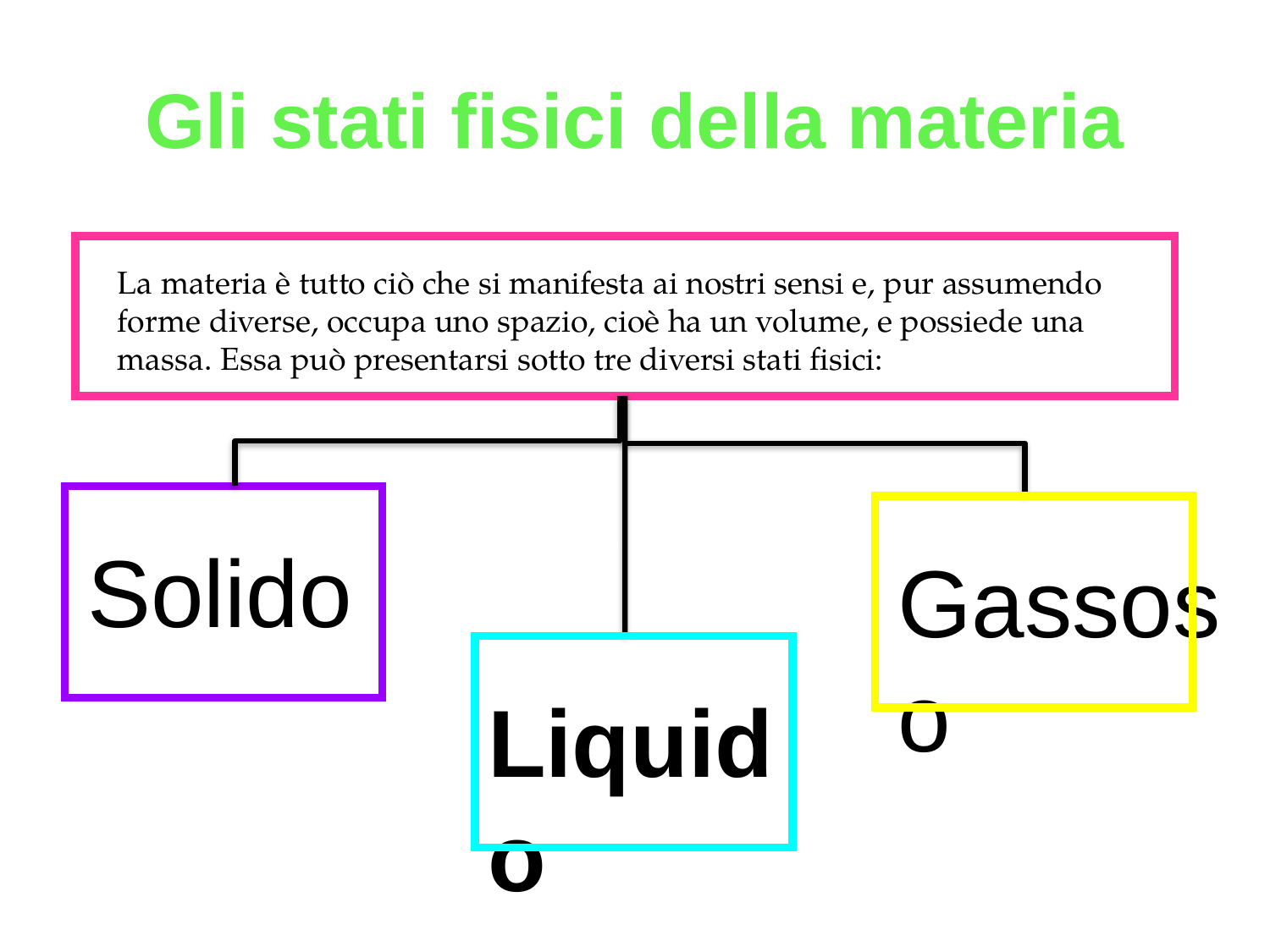

# Gli stati fisici della materia

La materia è tutto ciò che si manifesta ai nostri sensi e, pur assumendo forme diverse, occupa uno spazio, cioè ha un volume, e possiede una massa. Essa può presentarsi sotto tre diversi stati fisici:

Solido
Gassoso

Liquido